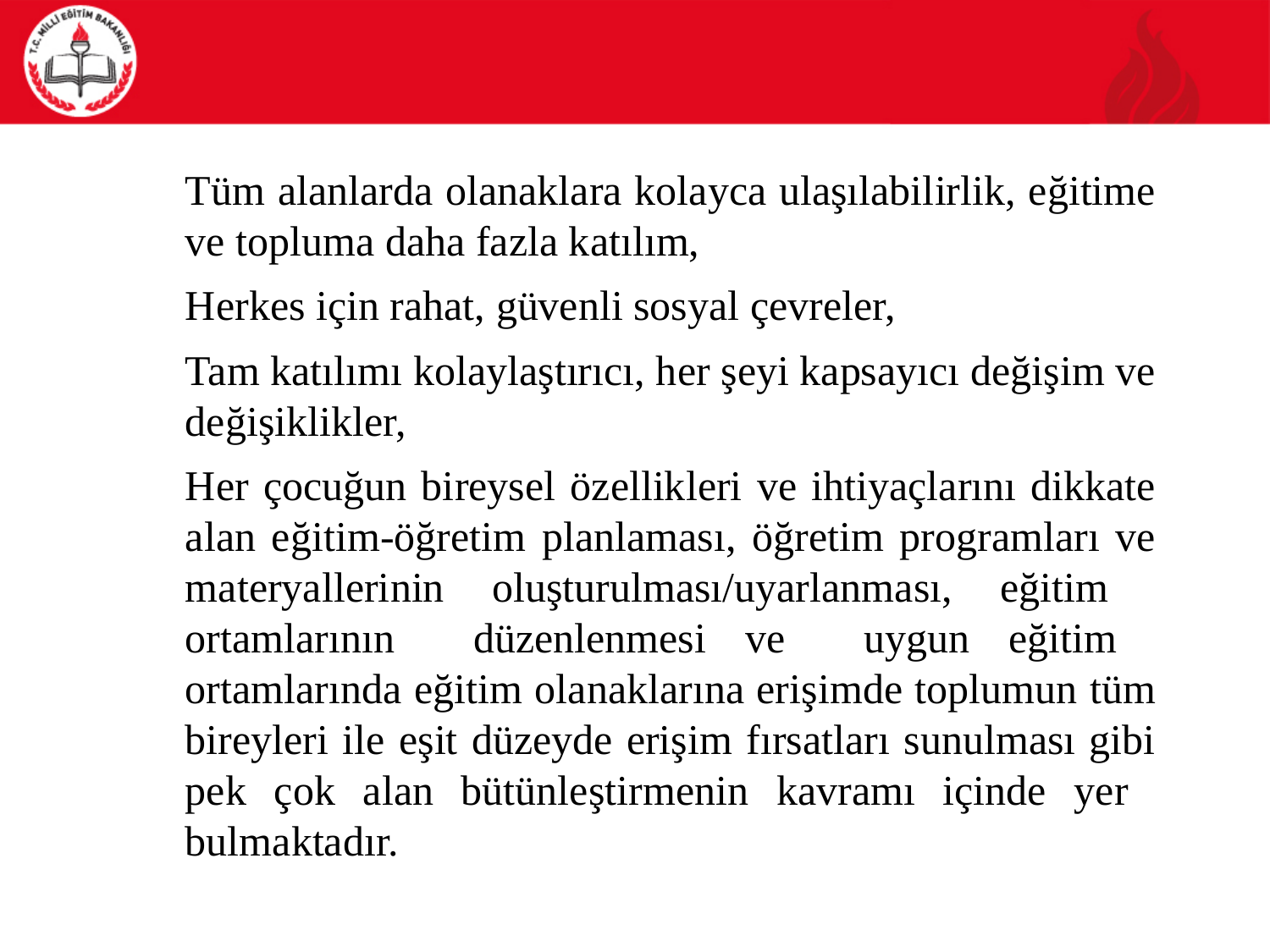

Tüm alanlarda olanaklara kolayca ulaşılabilirlik, eğitime ve topluma daha fazla katılım,
	Herkes için rahat, güvenli sosyal çevreler,
	Tam katılımı kolaylaştırıcı, her şeyi kapsayıcı değişim ve değişiklikler,
	Her çocuğun bireysel özellikleri ve ihtiyaçlarını dikkate alan eğitim-öğretim planlaması, öğretim programları ve materyallerinin oluşturulması/uyarlanması, eğitim  ortamlarının  düzenlenmesi ve  uygun eğitim  ortamlarında eğitim olanaklarına erişimde toplumun tüm bireyleri ile eşit düzeyde erişim fırsatları sunulması gibi pek çok alan bütünleştirmenin kavramı içinde yer  bulmaktadır.